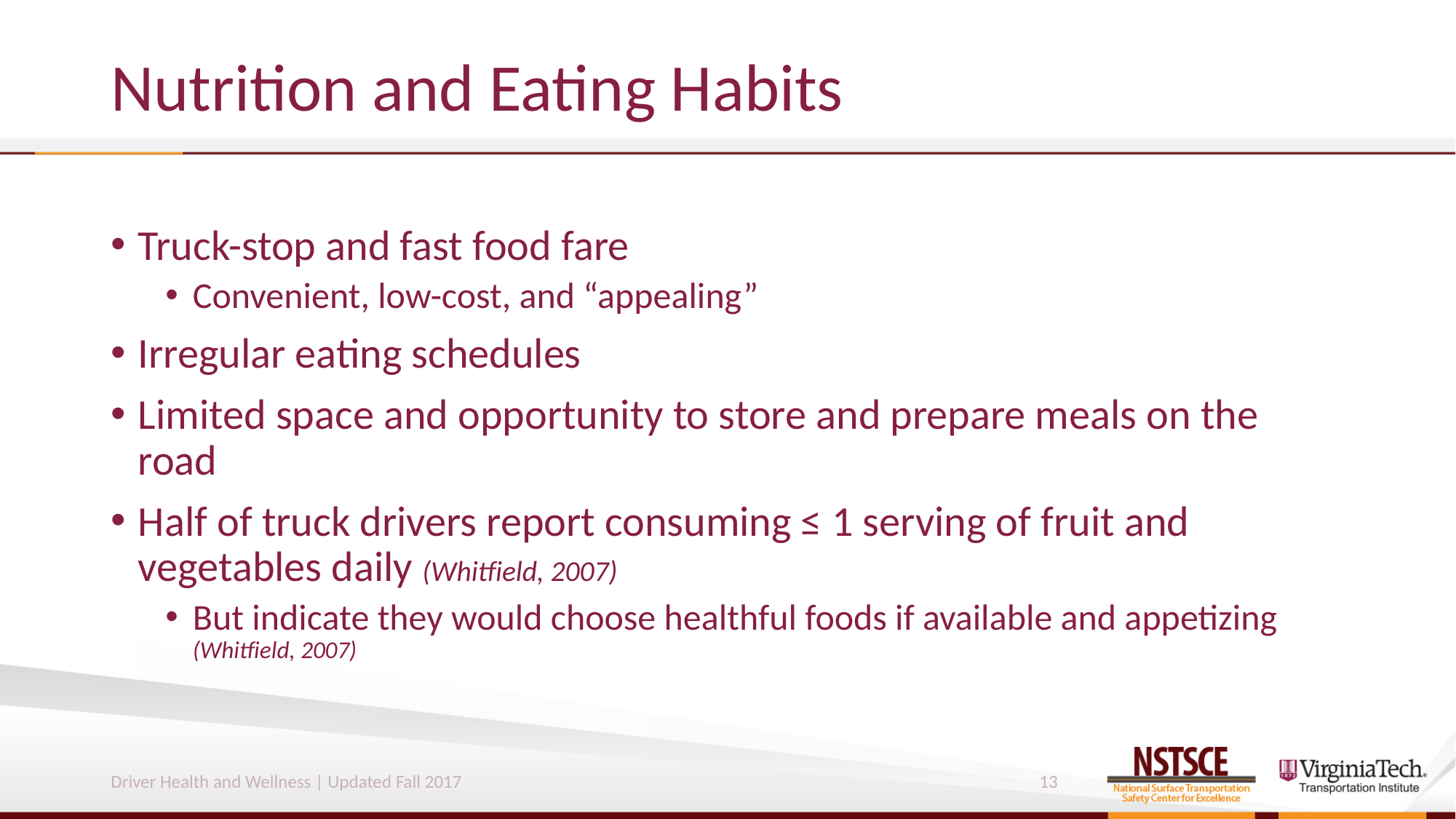

# Nutrition and Eating Habits
Truck-stop and fast food fare
Convenient, low-cost, and “appealing”
Irregular eating schedules
Limited space and opportunity to store and prepare meals on the road
Half of truck drivers report consuming ≤ 1 serving of fruit and vegetables daily (Whitfield, 2007)
But indicate they would choose healthful foods if available and appetizing (Whitfield, 2007)

Driver Health and Wellness | Updated Fall 2017
13